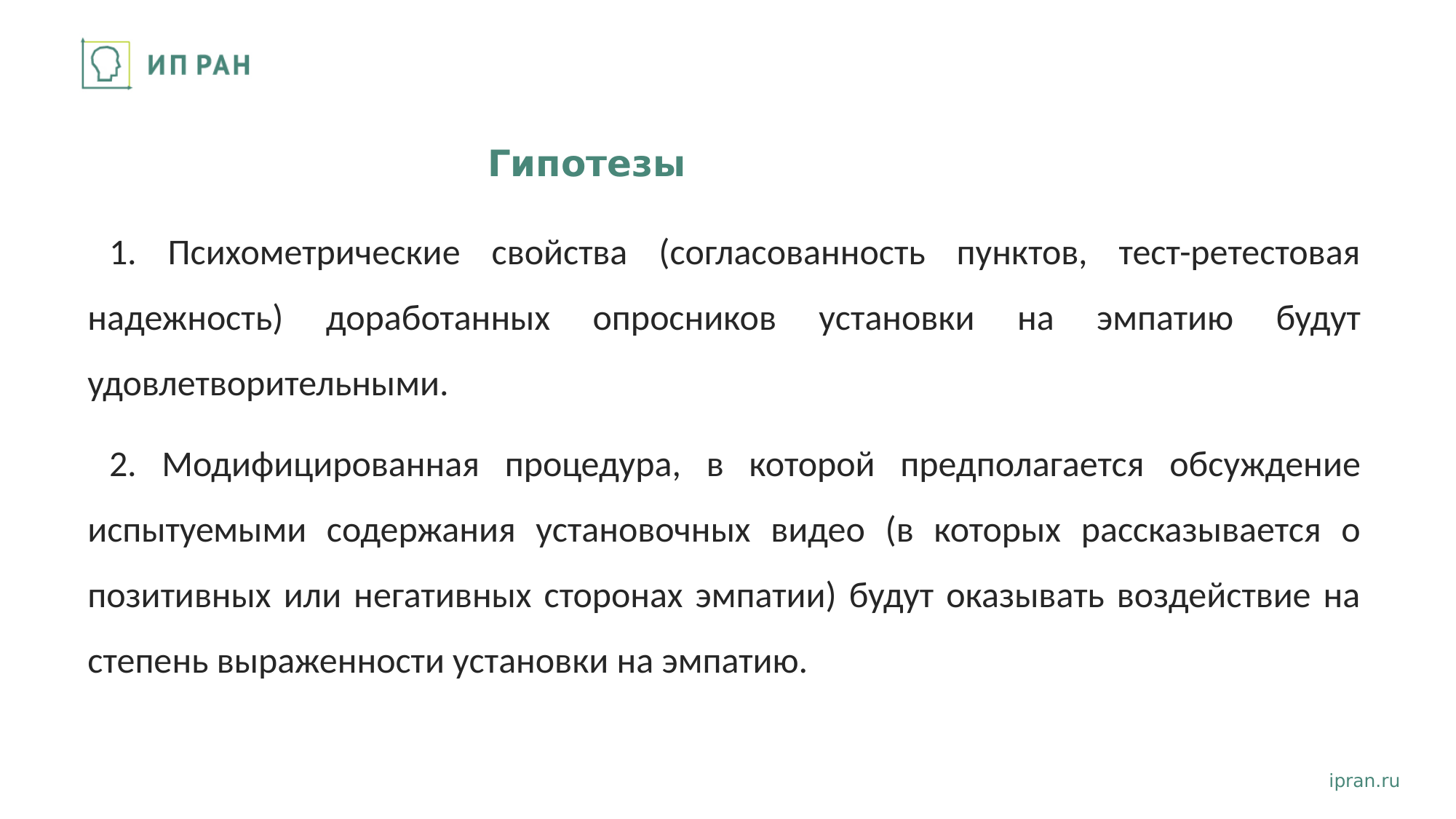

# Гипотезы
1. Психометрические свойства (согласованность пунктов, тест-ретестовая надежность) доработанных опросников установки на эмпатию будут удовлетворительными.
2. Модифицированная процедура, в которой предполагается обсуждение испытуемыми содержания установочных видео (в которых рассказывается о позитивных или негативных сторонах эмпатии) будут оказывать воздействие на степень выраженности установки на эмпатию.